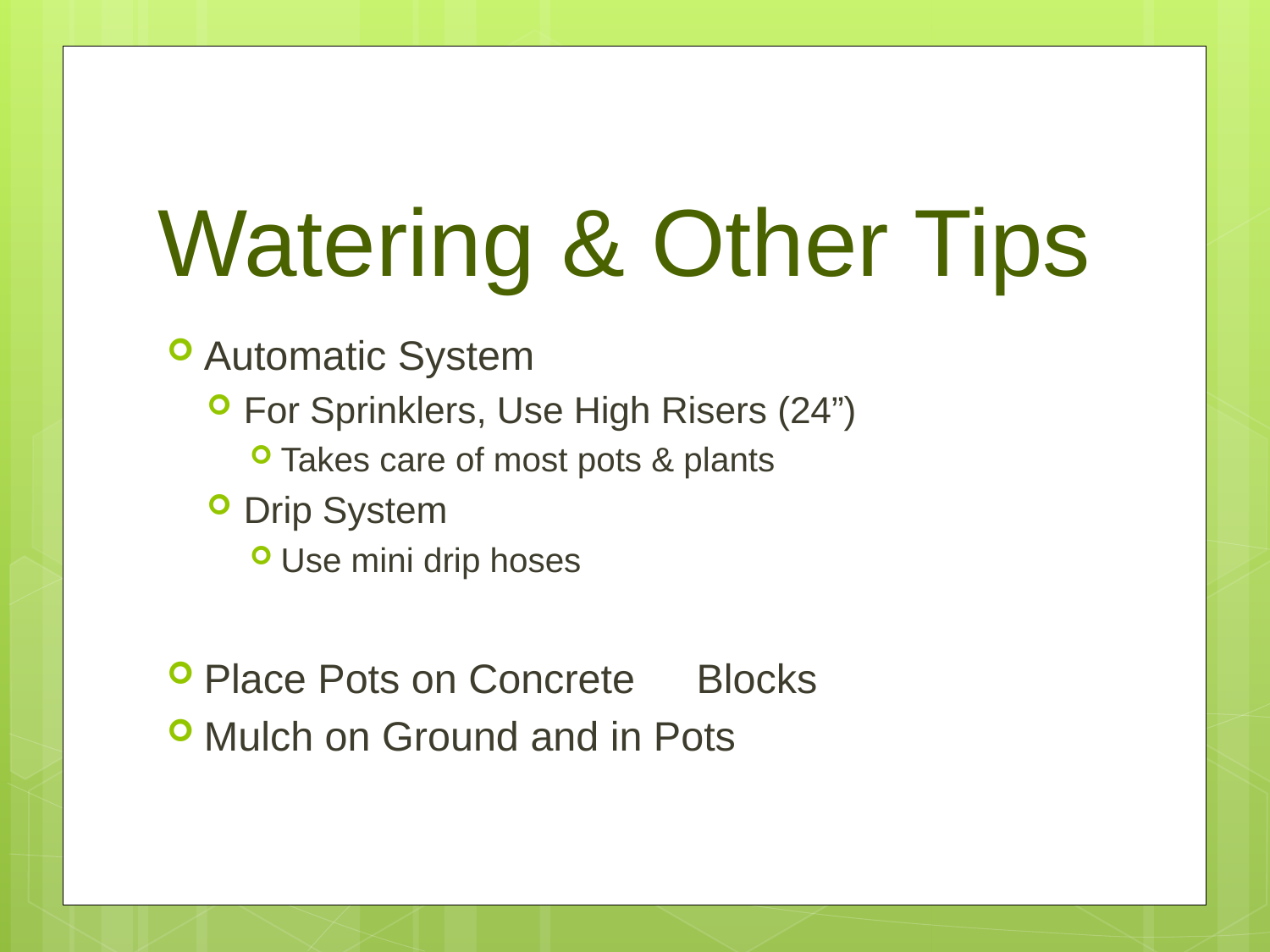

# Watering & Other Tips
Automatic System
For Sprinklers, Use High Risers (24”)
Takes care of most pots & plants
Drip System
Use mini drip hoses

Place Pots on Concrete	Blocks
Mulch on Ground and in Pots